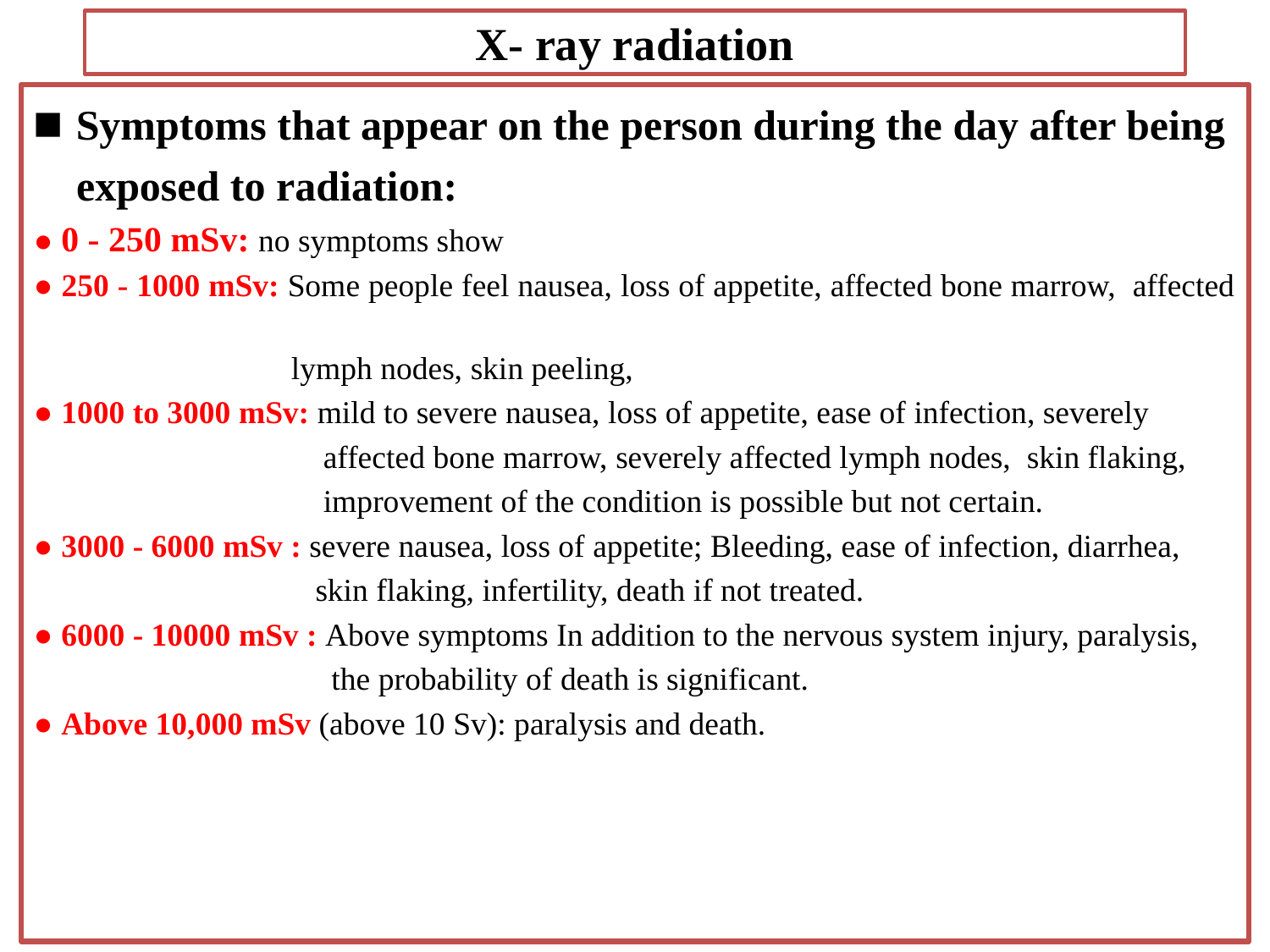

# X- ray radiation
■ Symptoms that appear on the person during the day after being
    exposed to radiation:
● 0 - 250 mSv: no symptoms show
● 250 - 1000 mSv: Some people feel nausea, loss of appetite, affected bone marrow,  affected
                                lymph nodes, skin peeling,
● 1000 to 3000 mSv: mild to severe nausea, loss of appetite, ease of infection, severely
                                    affected bone marrow, severely affected lymph nodes,  skin flaking,
                                    improvement of the condition is possible but not certain.
● 3000 - 6000 mSv : severe nausea, loss of appetite; Bleeding, ease of infection, diarrhea,
                                   skin flaking, infertility, death if not treated.
● 6000 - 10000 mSv : Above symptoms In addition to the nervous system injury, paralysis,
                                     the probability of death is significant.
● Above 10,000 mSv (above 10 Sv): paralysis and death.